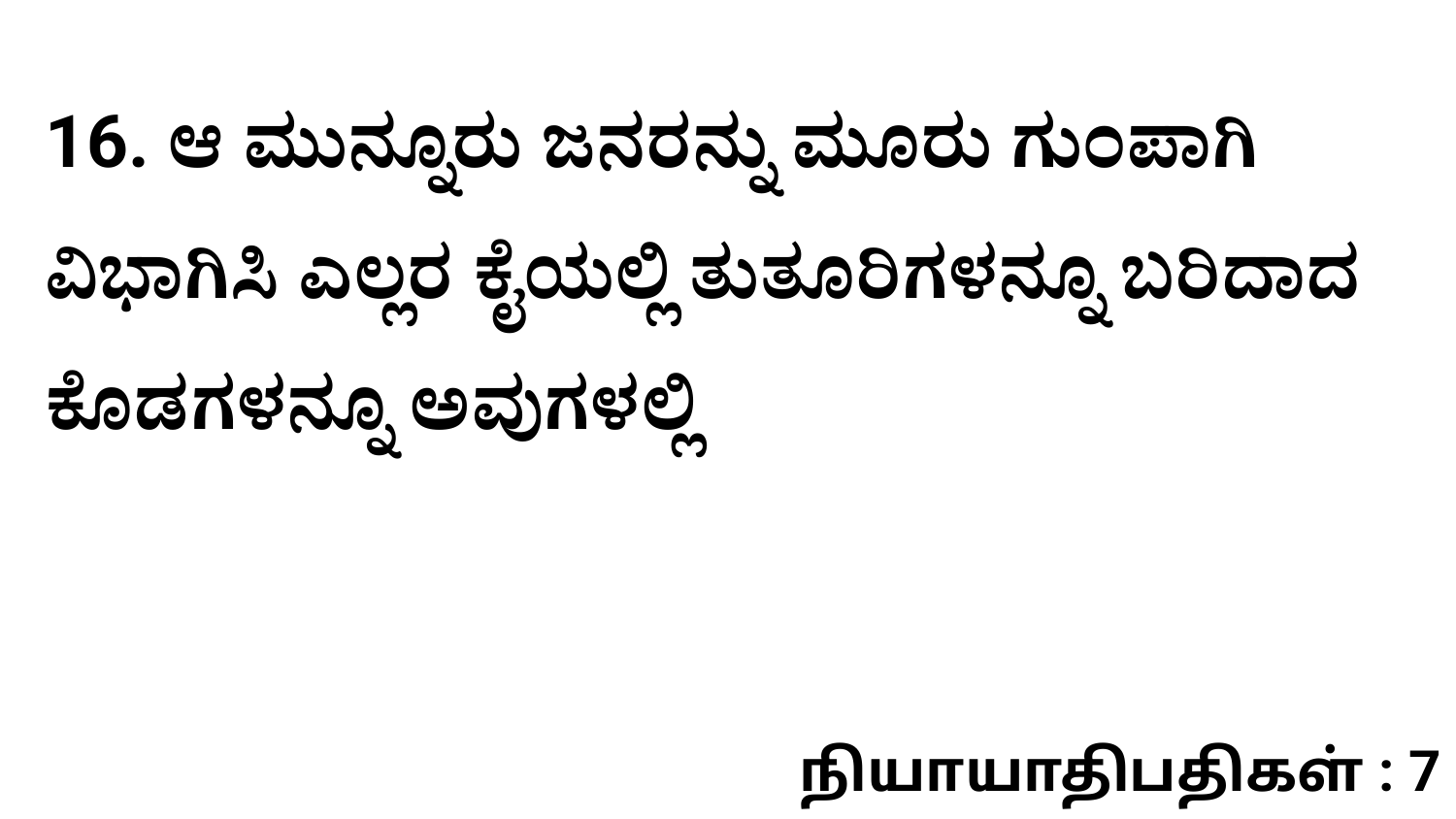

16. ಆ ಮುನ್ನೂರು ಜನರನ್ನು ಮೂರು ಗುಂಪಾಗಿ ವಿಭಾಗಿಸಿ ಎಲ್ಲರ ಕೈಯಲ್ಲಿ ತುತೂರಿಗಳನ್ನೂ ಬರಿದಾದ ಕೊಡಗಳನ್ನೂ ಅವುಗಳಲ್ಲಿ
நியாயாதிபதிகள் : 7